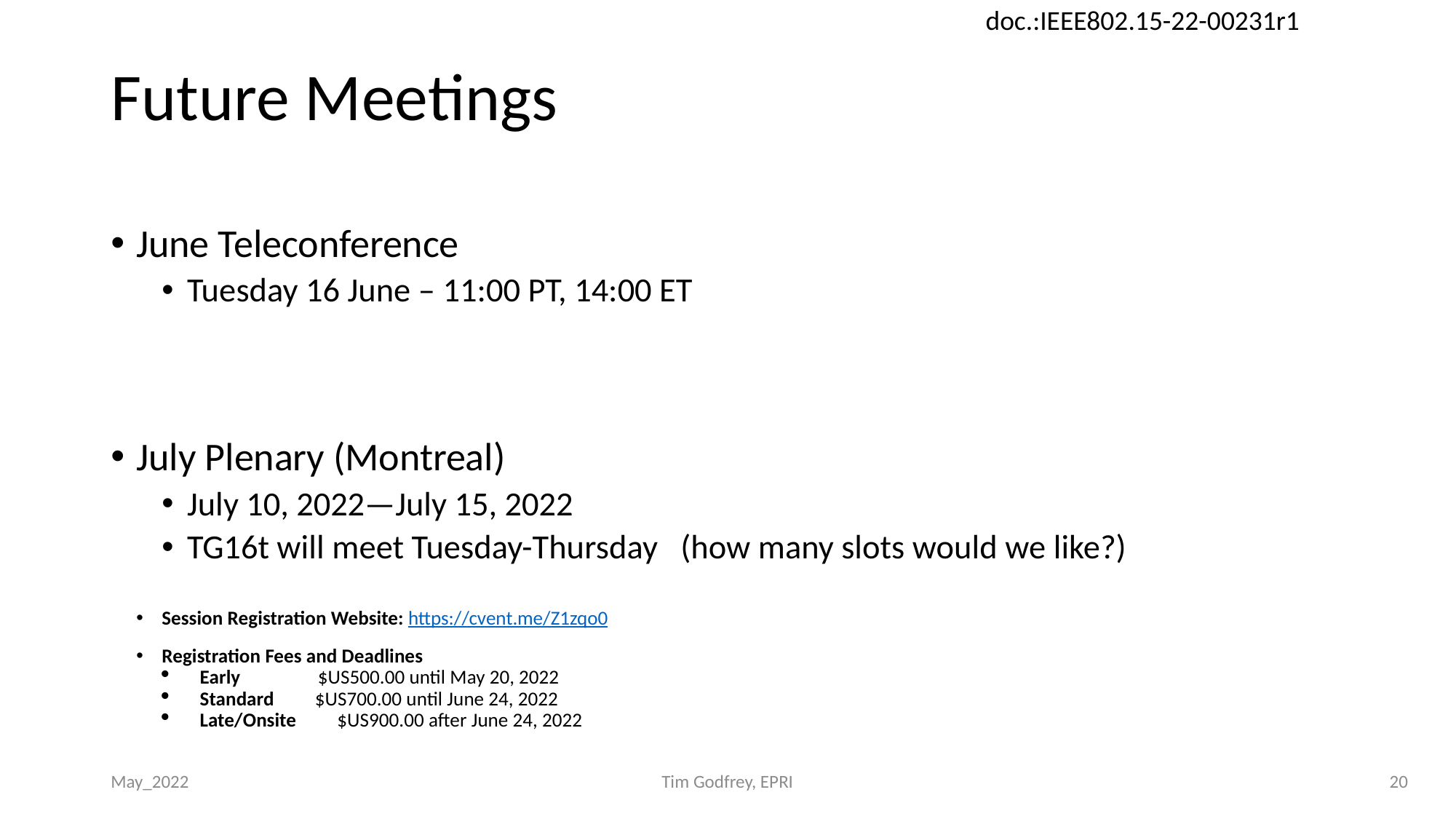

# Future Meetings
June Teleconference
Tuesday 16 June – 11:00 PT, 14:00 ET

July Plenary (Montreal)
July 10, 2022—July 15, 2022
TG16t will meet Tuesday-Thursday   (how many slots would we like?)

Session Registration Website: https://cvent.me/Z1zqo0
Registration Fees and Deadlines
Early                 $US500.00 until May 20, 2022
Standard         $US700.00 until June 24, 2022
Late/Onsite         $US900.00 after June 24, 2022

May_2022
Tim Godfrey, EPRI
20